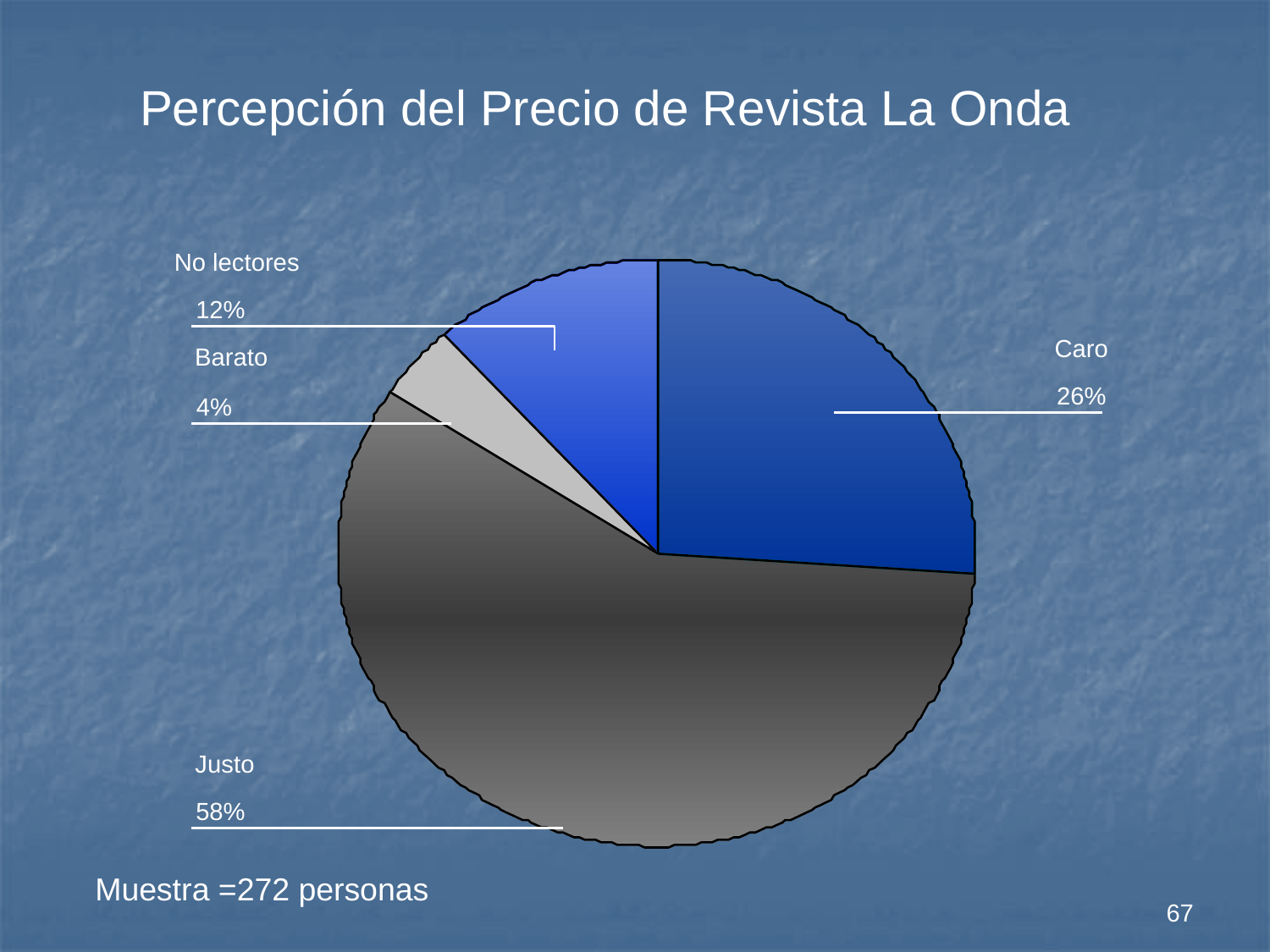

Percepción del Precio de Revista La Onda
No lectores

12%

Caro
Barato
26%
4%
Justo
58%
Muestra =272 personas

67